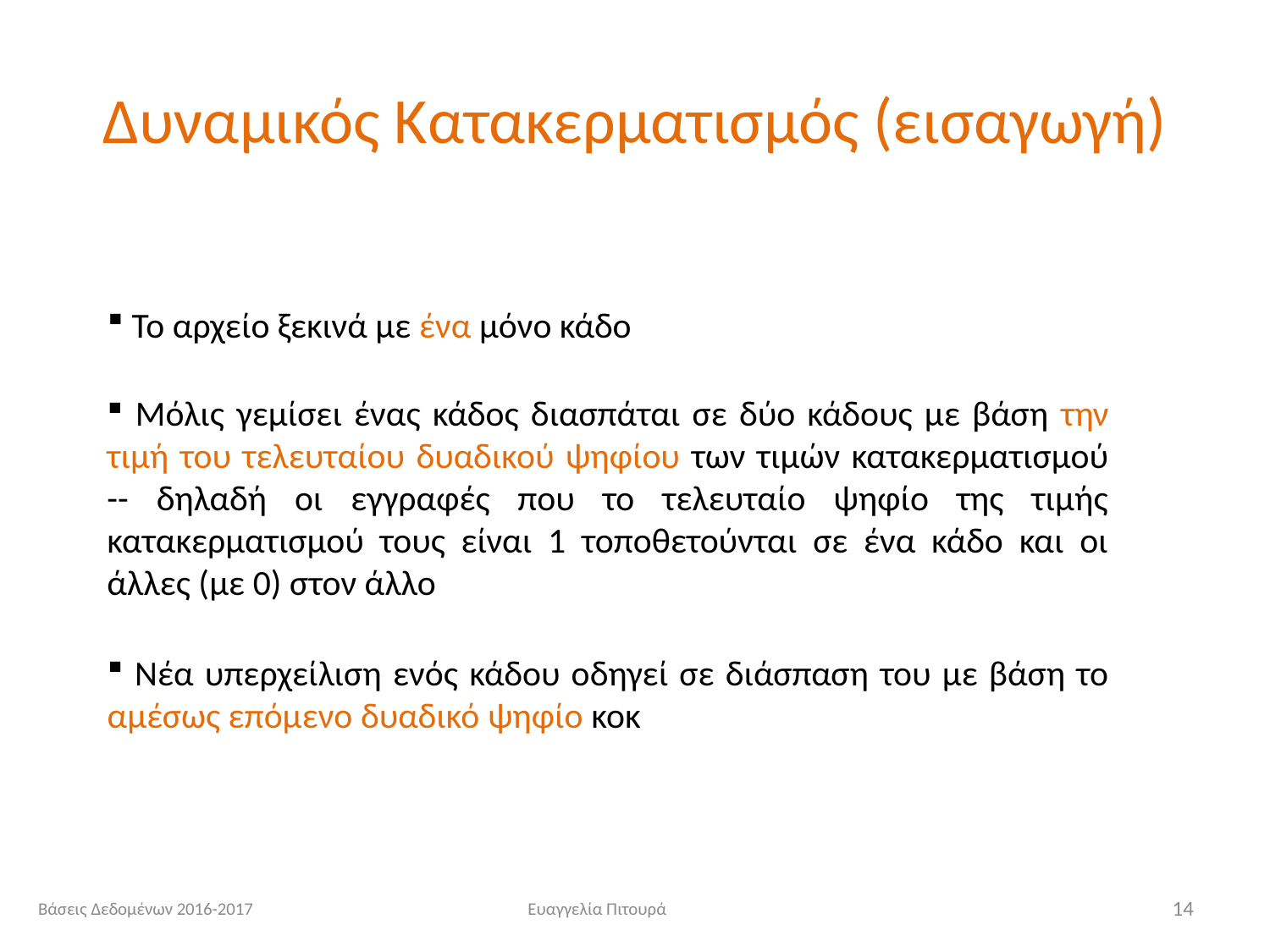

# Δυναμικός Κατακερματισμός (εισαγωγή)
 Το αρχείο ξεκινά με ένα μόνο κάδο
 Μόλις γεμίσει ένας κάδος διασπάται σε δύο κάδους με βάση την τιμή του τελευταίου δυαδικού ψηφίου των τιμών κατακερματισμού -- δηλαδή οι εγγραφές που το τελευταίο ψηφίο της τιμής κατακερματισμού τους είναι 1 τοποθετούνται σε ένα κάδο και οι άλλες (με 0) στον άλλο
 Νέα υπερχείλιση ενός κάδου οδηγεί σε διάσπαση του με βάση το αμέσως επόμενο δυαδικό ψηφίο κοκ
Βάσεις Δεδομένων 2016-2017
Ευαγγελία Πιτουρά
14